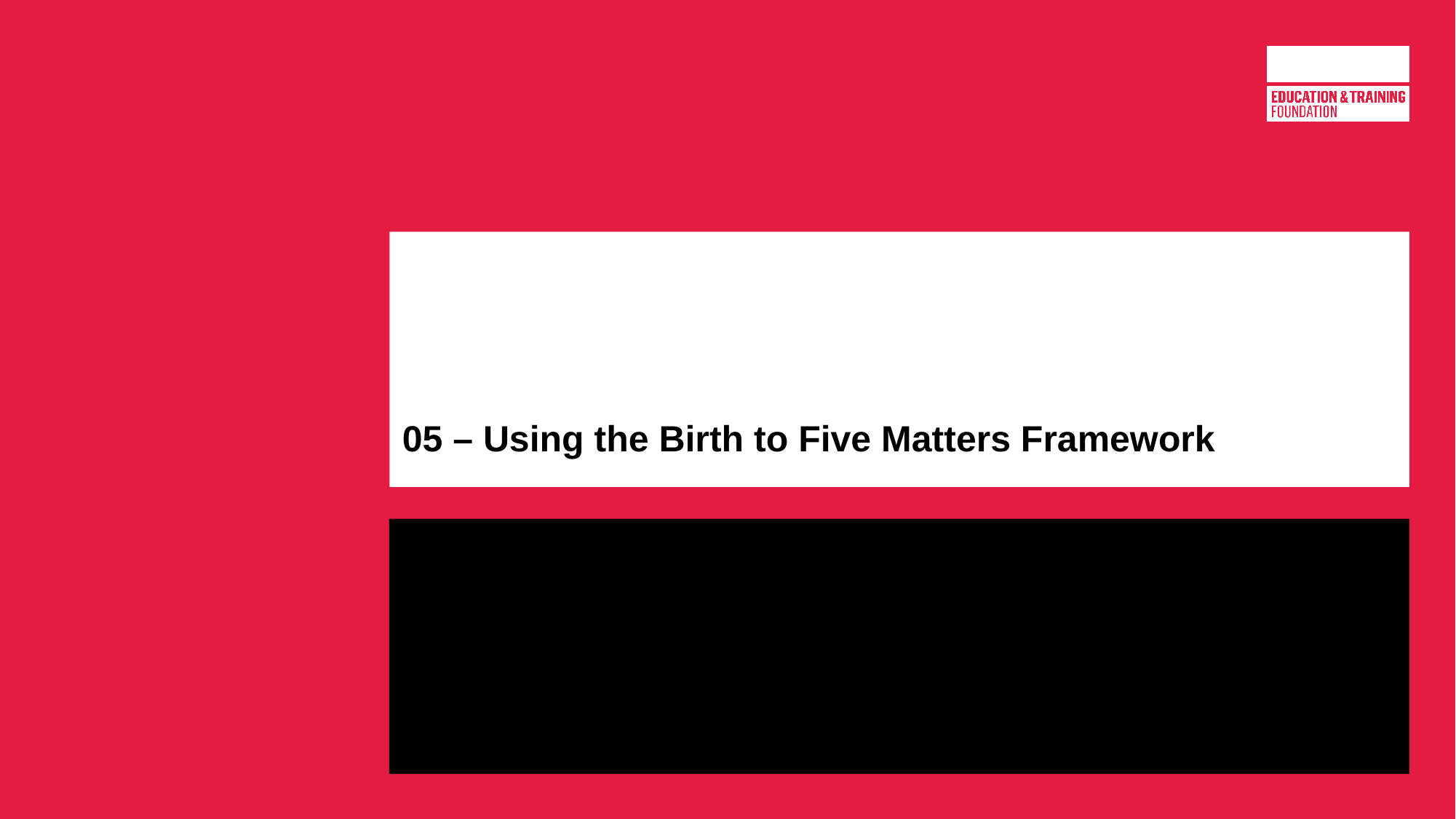

# 05 – Using the Birth to Five Matters Framework

OAP Cycle Review